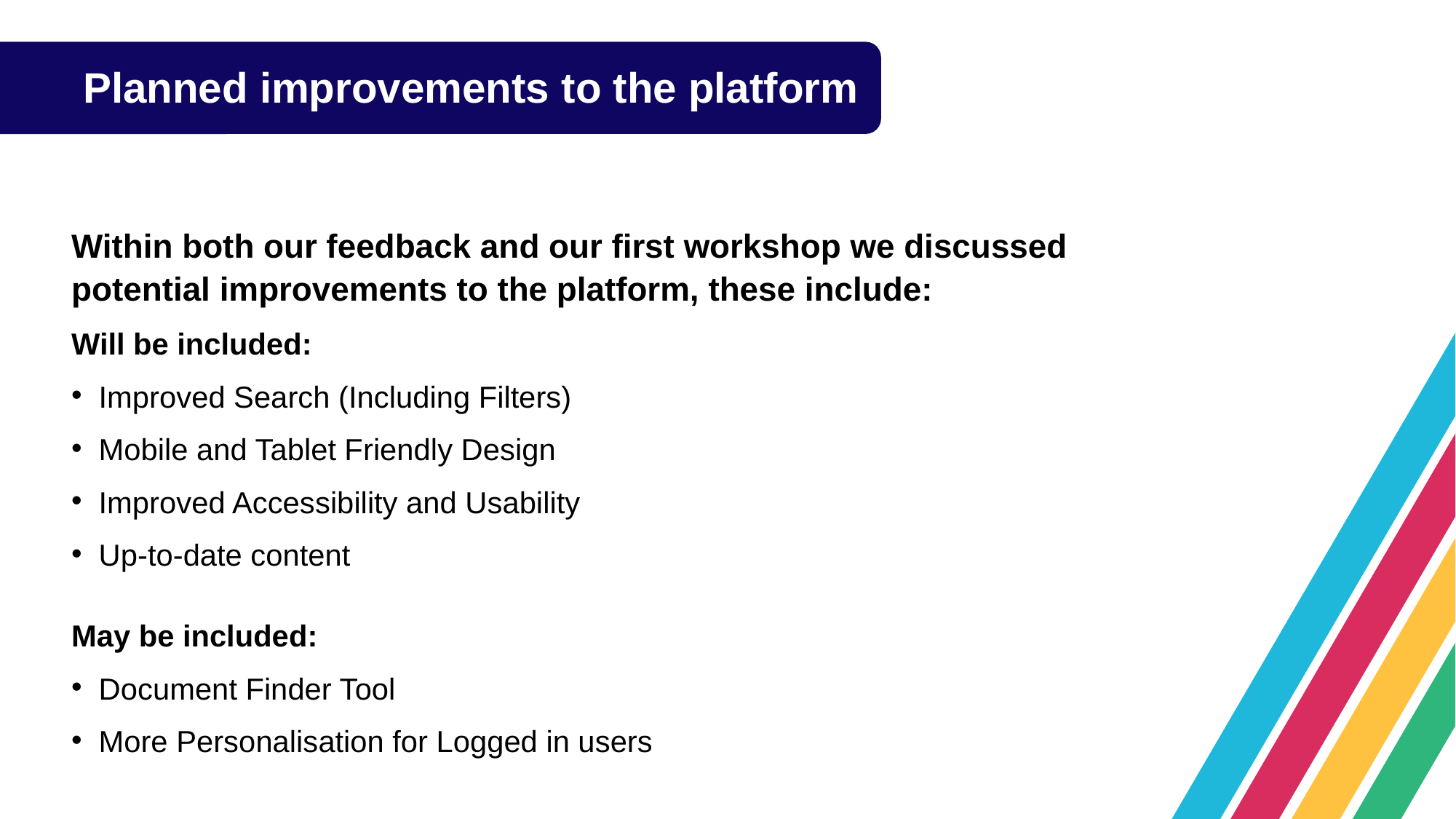

Planned improvements to the platform
Within both our feedback and our first workshop we discussed potential improvements to the platform, these include:
Will be included:
Improved Search (Including Filters)
Mobile and Tablet Friendly Design
Improved Accessibility and Usability
Up-to-date content
May be included:
Document Finder Tool
More Personalisation for Logged in users